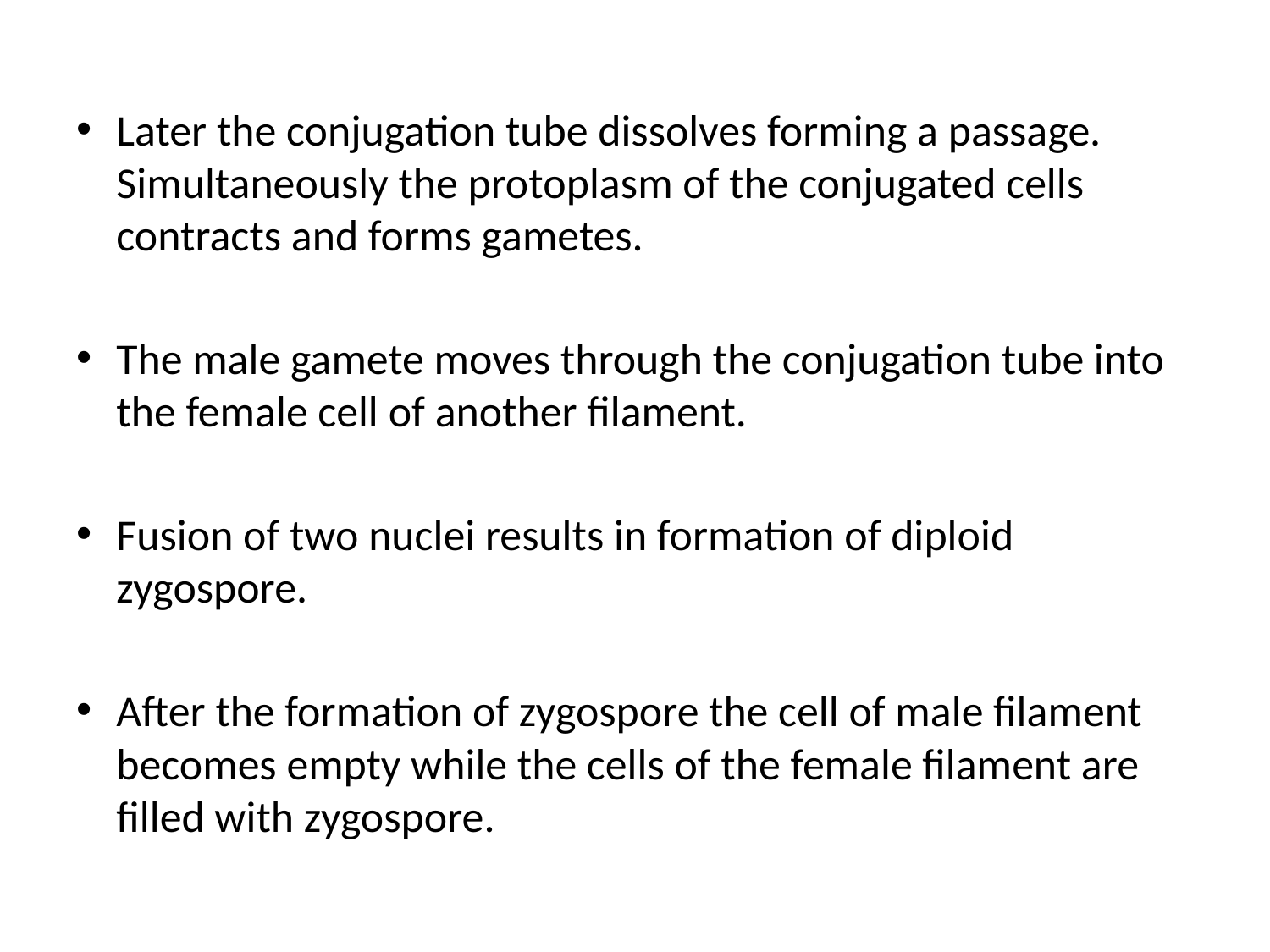

Later the conjugation tube dissolves forming a passage. Simultaneously the protoplasm of the conjugated cells contracts and forms gametes.

The male gamete moves through the conjugation tube into the female cell of another filament.

Fusion of two nuclei results in formation of diploid zygospore.

After the formation of zygospore the cell of male filament becomes empty while the cells of the female filament are filled with zygospore.